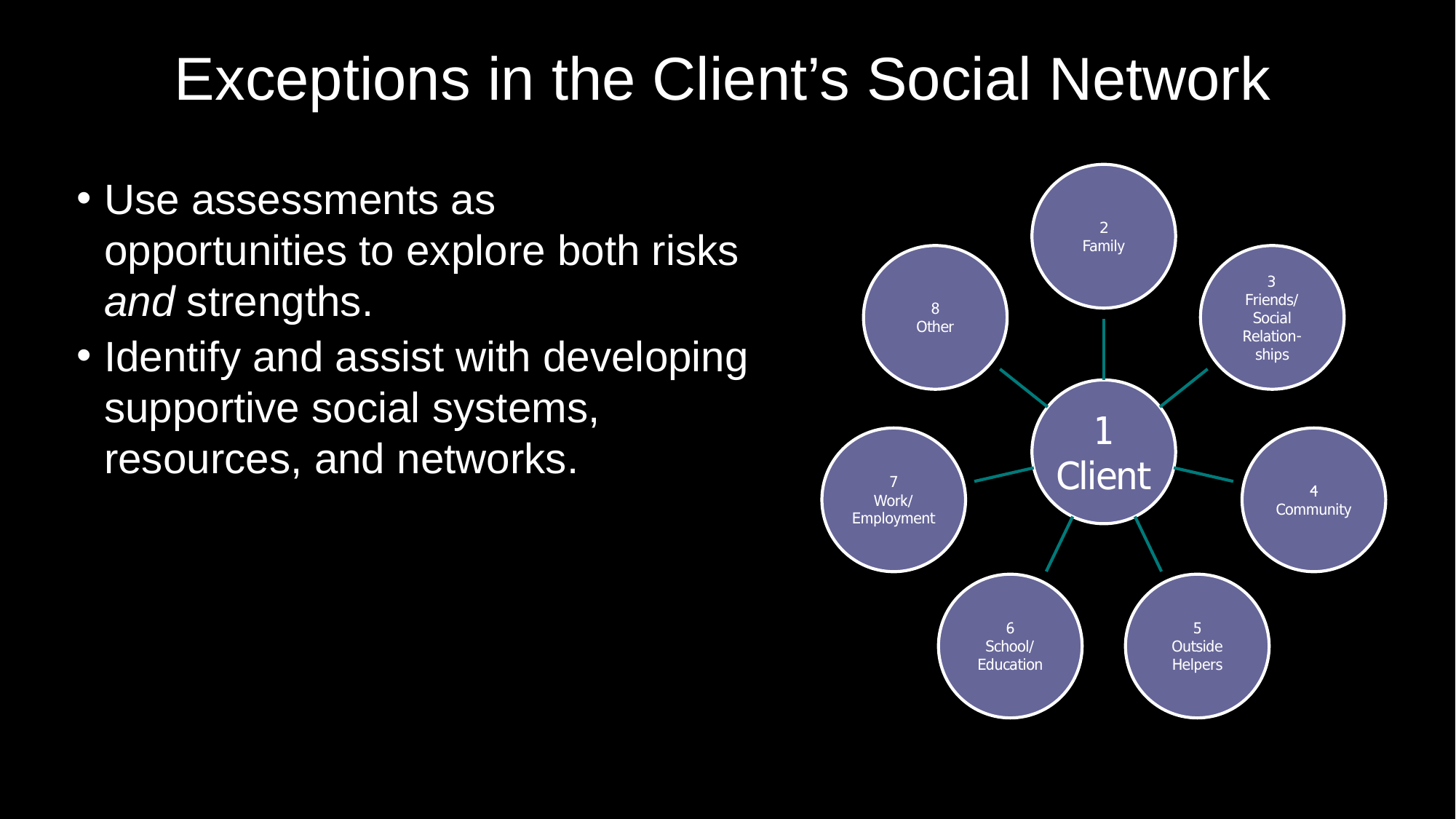

# Exceptions in the Client’s Social Network
1
Client

2
Family

3
Friends/
Social Relation-
ships

4
Community

5
Outside Helpers

6
School/
Education

7
Work/
Employment

8
Other
Use assessments as opportunities to explore both risks and strengths.
Identify and assist with developing supportive social systems, resources, and networks.